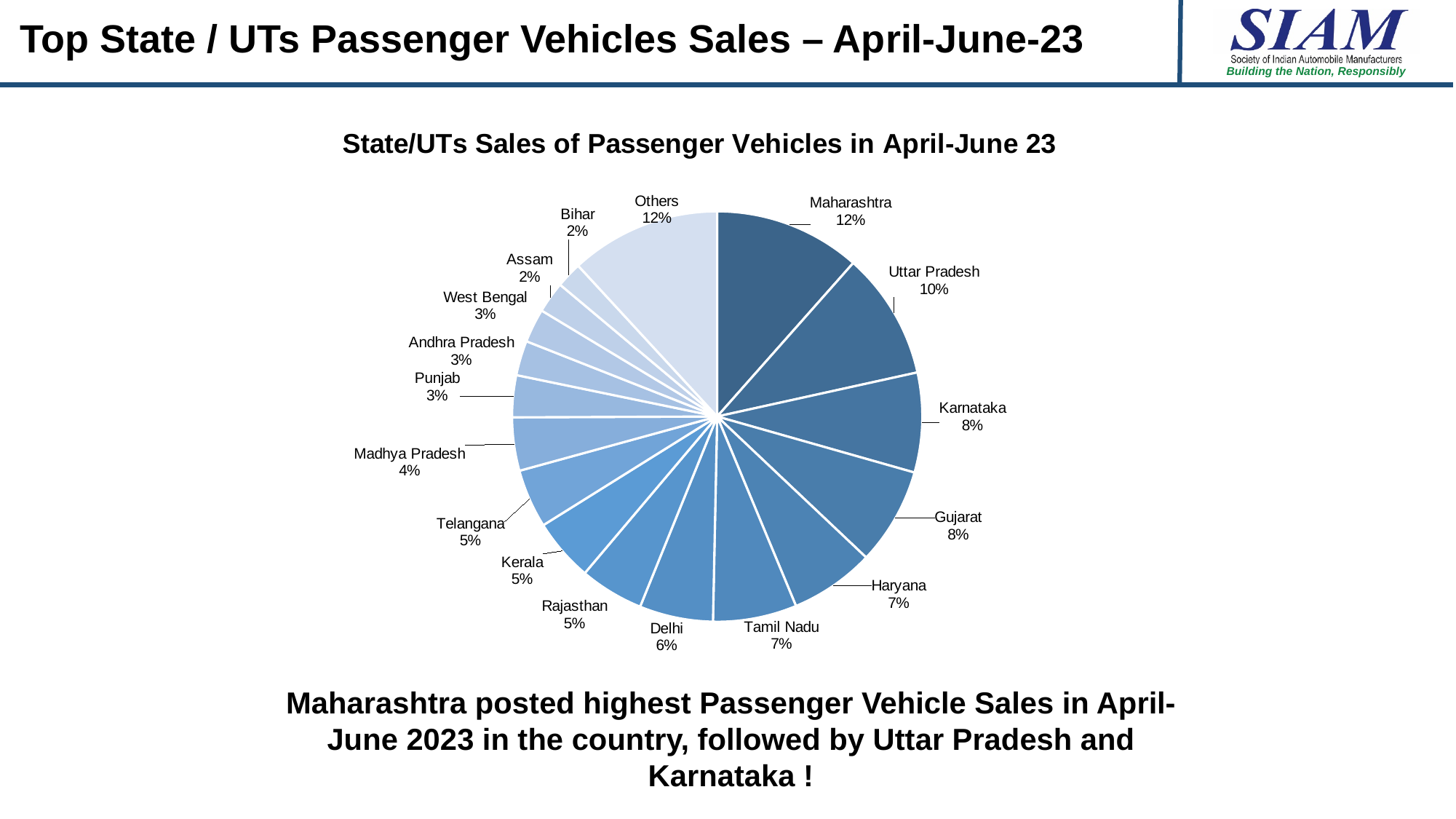

# Top State / UTs Passenger Vehicles Sales – April-June-23

### Chart: State/UTs Sales of Passenger Vehicles in April-June 23

| Category |  |
|---|---|
| Maharashtra | 114976.0 |
| Uttar Pradesh | 99591.0 |
| Karnataka | 78262.0 |
| Gujarat | 76212.0 |
| Haryana | 66378.0 |
| Tamil Nadu | 65787.0 |
| Delhi | 57852.0 |
| Rajasthan | 50184.0 |
| Kerala | 49199.0 |
| Telangana | 46074.0 |
| Madhya Pradesh | 41804.0 |
| Punjab | 32885.0 |
| Andhra Pradesh | 27285.0 |
| West Bengal | 26480.0 |
| Assam | 24597.0 |
| Bihar | 20250.0 |
| Others | 118107.0 |
Maharashtra posted highest Passenger Vehicle Sales in April-June 2023 in the country, followed by Uttar Pradesh and Karnataka !